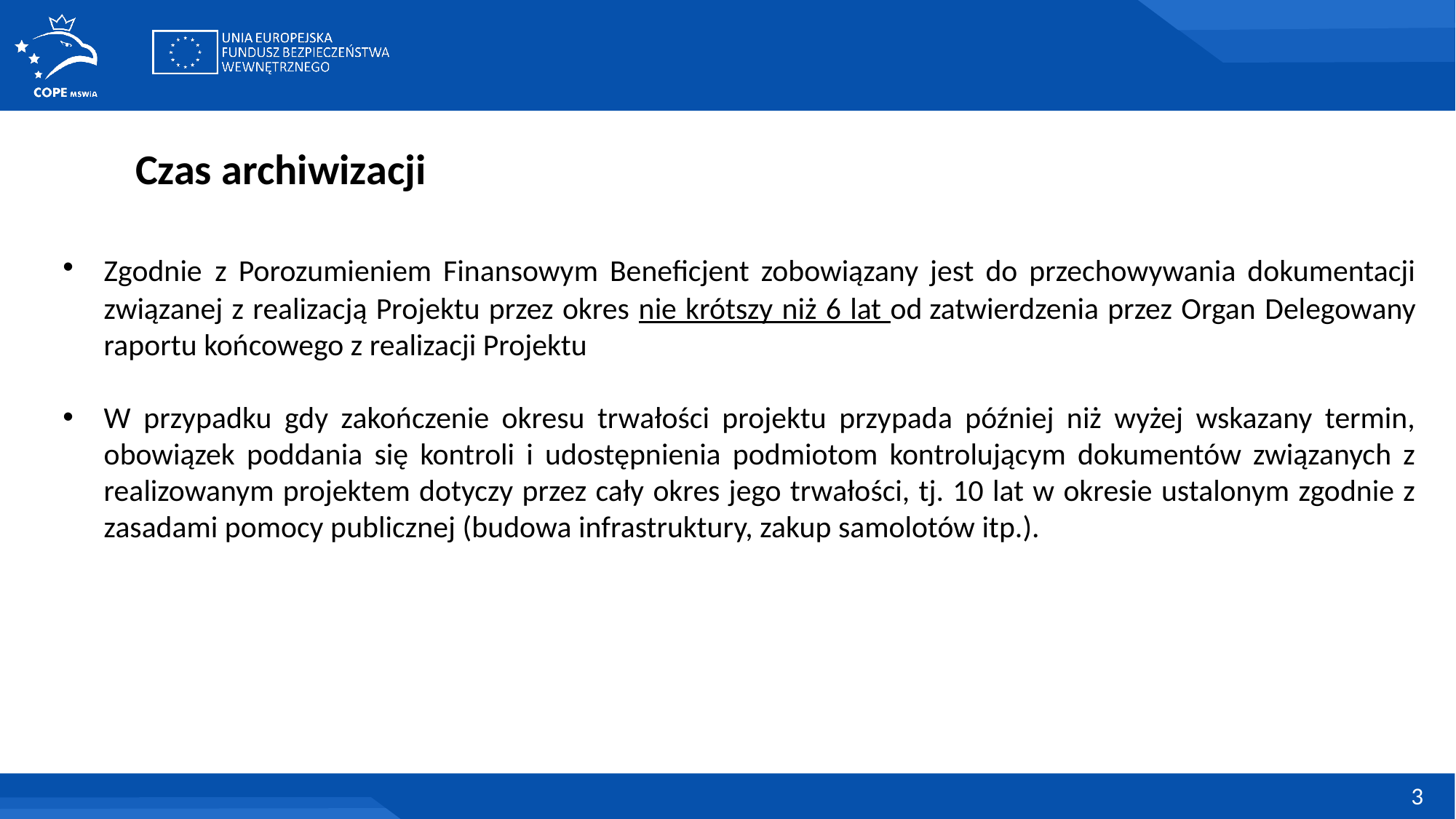

Czas archiwizacji

Zgodnie z Porozumieniem Finansowym Beneficjent zobowiązany jest do przechowywania dokumentacji związanej z realizacją Projektu przez okres nie krótszy niż 6 lat od zatwierdzenia przez Organ Delegowany raportu końcowego z realizacji Projektu

W przypadku gdy zakończenie okresu trwałości projektu przypada później niż wyżej wskazany termin, obowiązek poddania się kontroli i udostępnienia podmiotom kontrolującym dokumentów związanych z realizowanym projektem dotyczy przez cały okres jego trwałości, tj. 10 lat w okresie ustalonym zgodnie z zasadami pomocy publicznej (budowa infrastruktury, zakup samolotów itp.).

3